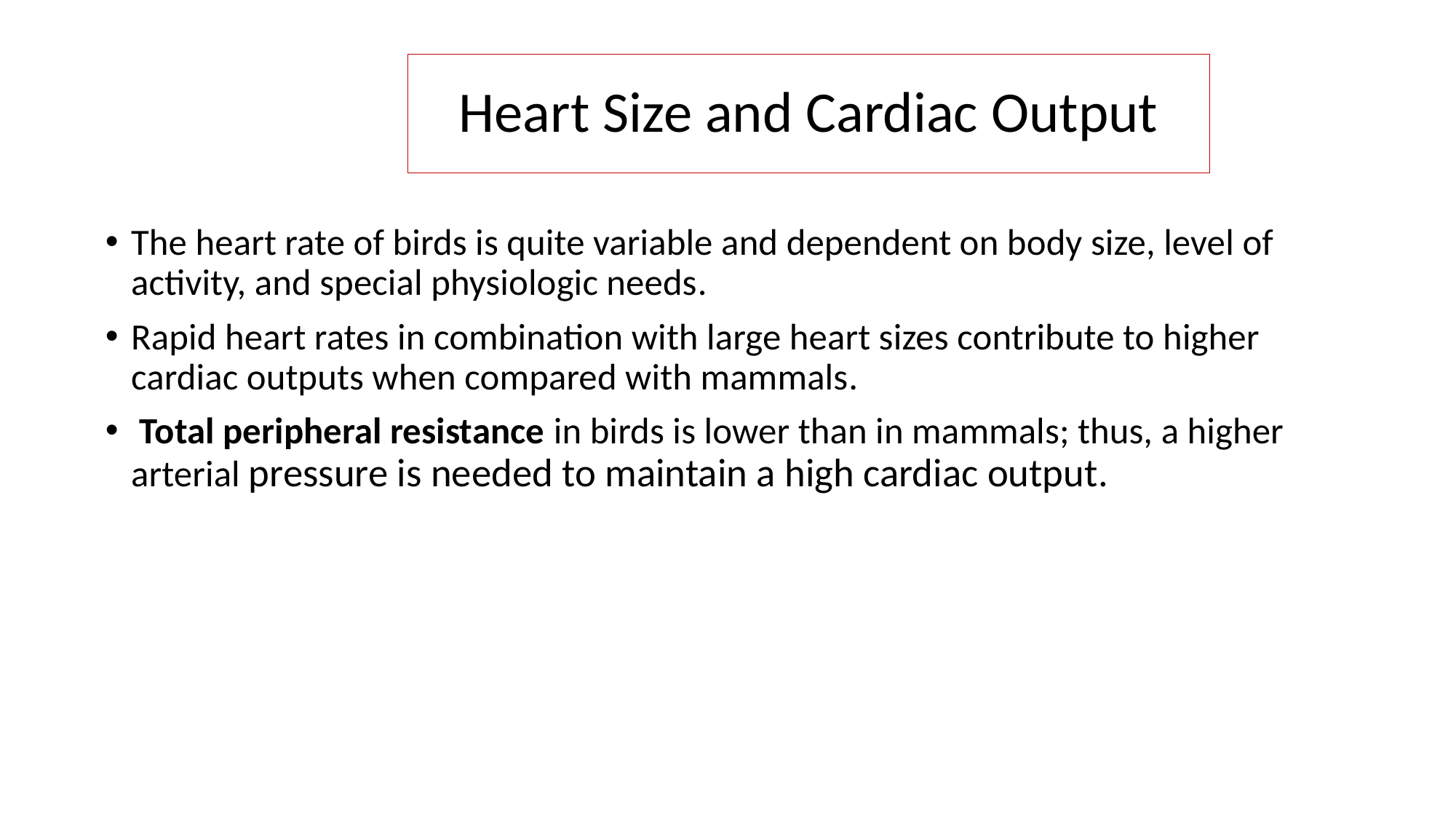

Heart Size and Cardiac Output
The heart rate of birds is quite variable and dependent on body size, level of activity, and special physiologic needs.
Rapid heart rates in combination with large heart sizes contribute to higher cardiac outputs when compared with mammals.
 Total peripheral resistance in birds is lower than in mammals; thus, a higher arterial pressure is needed to maintain a high cardiac output.